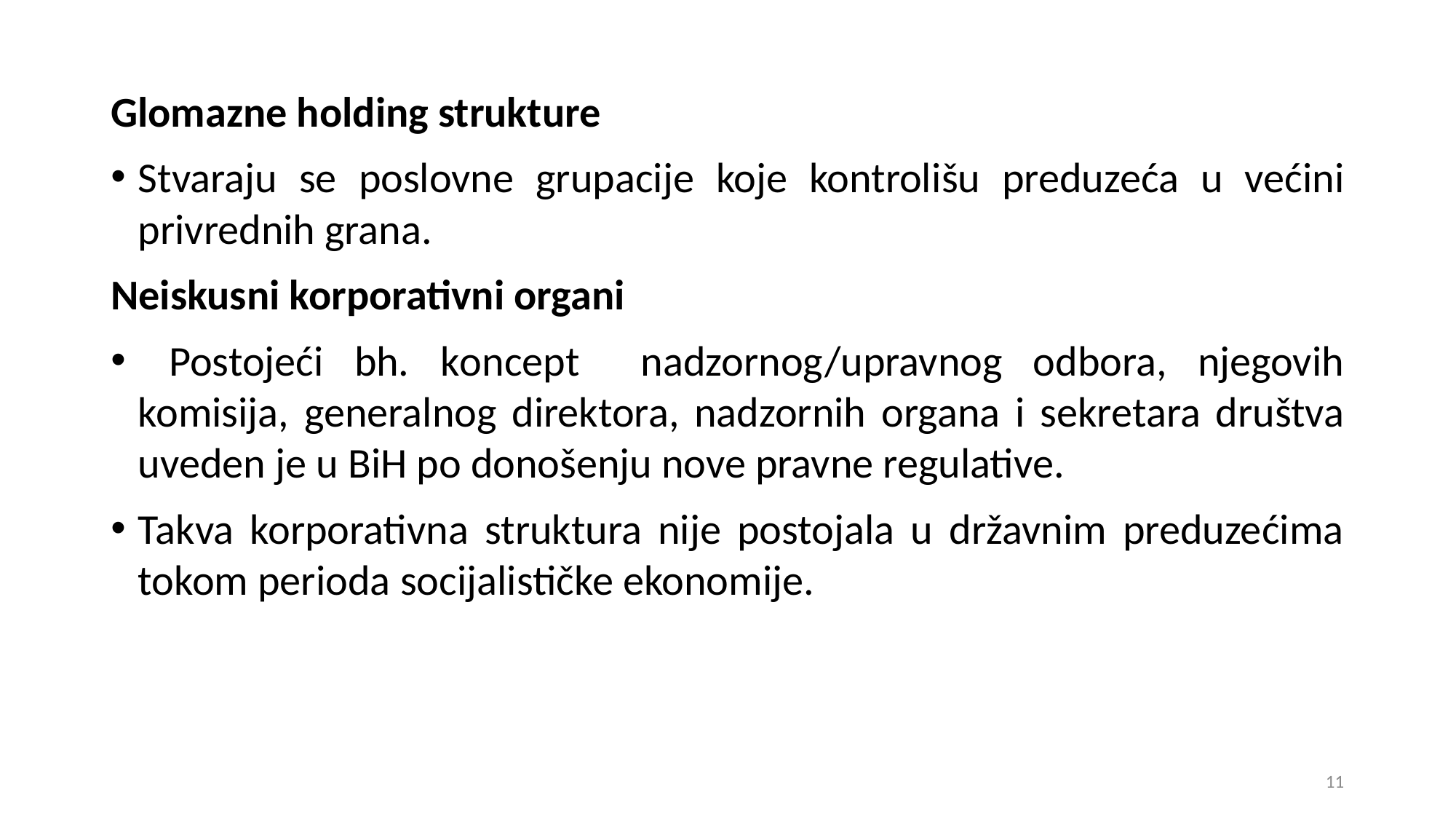

Glomazne holding strukture
Stvaraju se poslovne grupacije koje kontrolišu preduzeća u većini privrednih grana.
Neiskusni korporativni organi
 Postojeći bh. koncept  nadzornog/upravnog odbora, njegovih komisija, generalnog direktora, nadzornih organa i sekretara društva uveden je u BiH po donošenju nove pravne regulative.
Takva korporativna struktura nije postojala u državnim preduzećima tokom perioda socijalističke ekonomije.

11